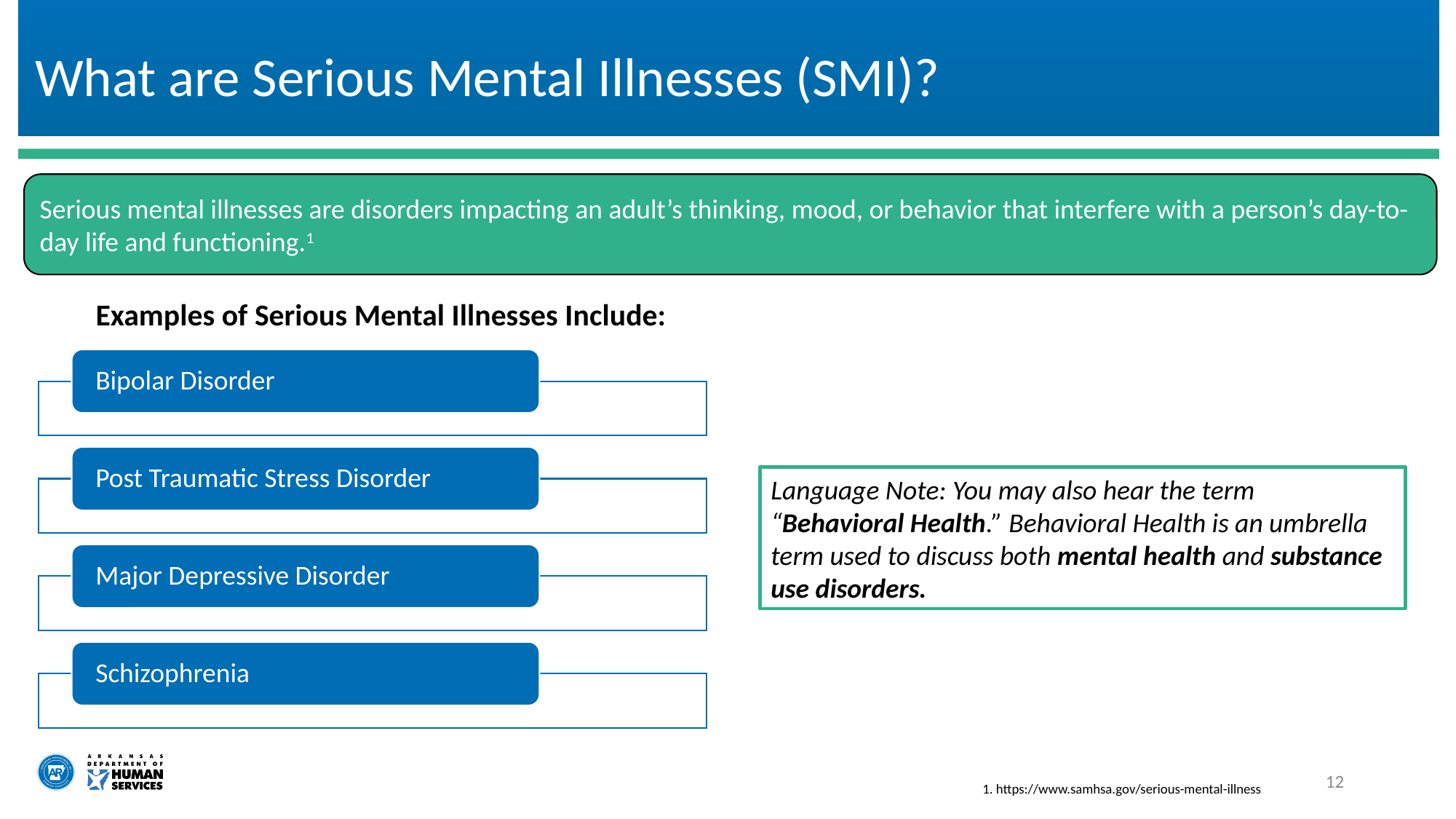

# What are Serious Mental Illnesses (SMI)?
Serious mental illnesses are disorders impacting an adult’s thinking, mood, or behavior that interfere with a person’s day-to-day life and functioning.1
Examples of Serious Mental Illnesses Include:
Bipolar Disorder
Post Traumatic Stress Disorder
Major Depressive Disorder
Schizophrenia
Language Note: You may also hear the term “Behavioral Health.” Behavioral Health is an umbrella term used to discuss both mental health and substance use disorders.
12
1. https://www.samhsa.gov/serious-mental-illness